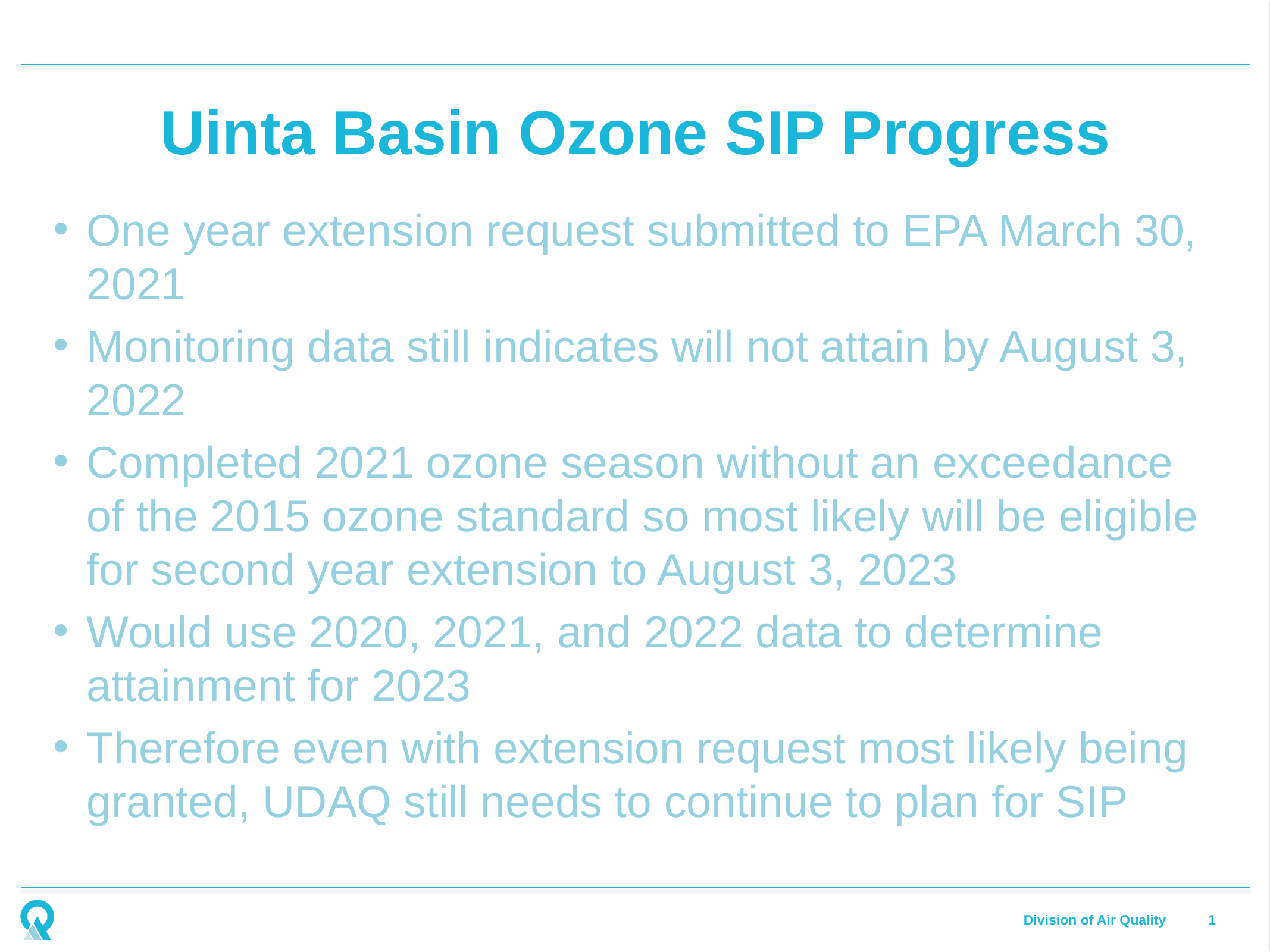

# Uinta Basin Ozone SIP Progress
One year extension request submitted to EPA March 30, 2021
Monitoring data still indicates will not attain by August 3, 2022
Completed 2021 ozone season without an exceedance of the 2015 ozone standard so most likely will be eligible for second year extension to August 3, 2023
Would use 2020, 2021, and 2022 data to determine attainment for 2023
Therefore even with extension request most likely being granted, UDAQ still needs to continue to plan for SIP
1